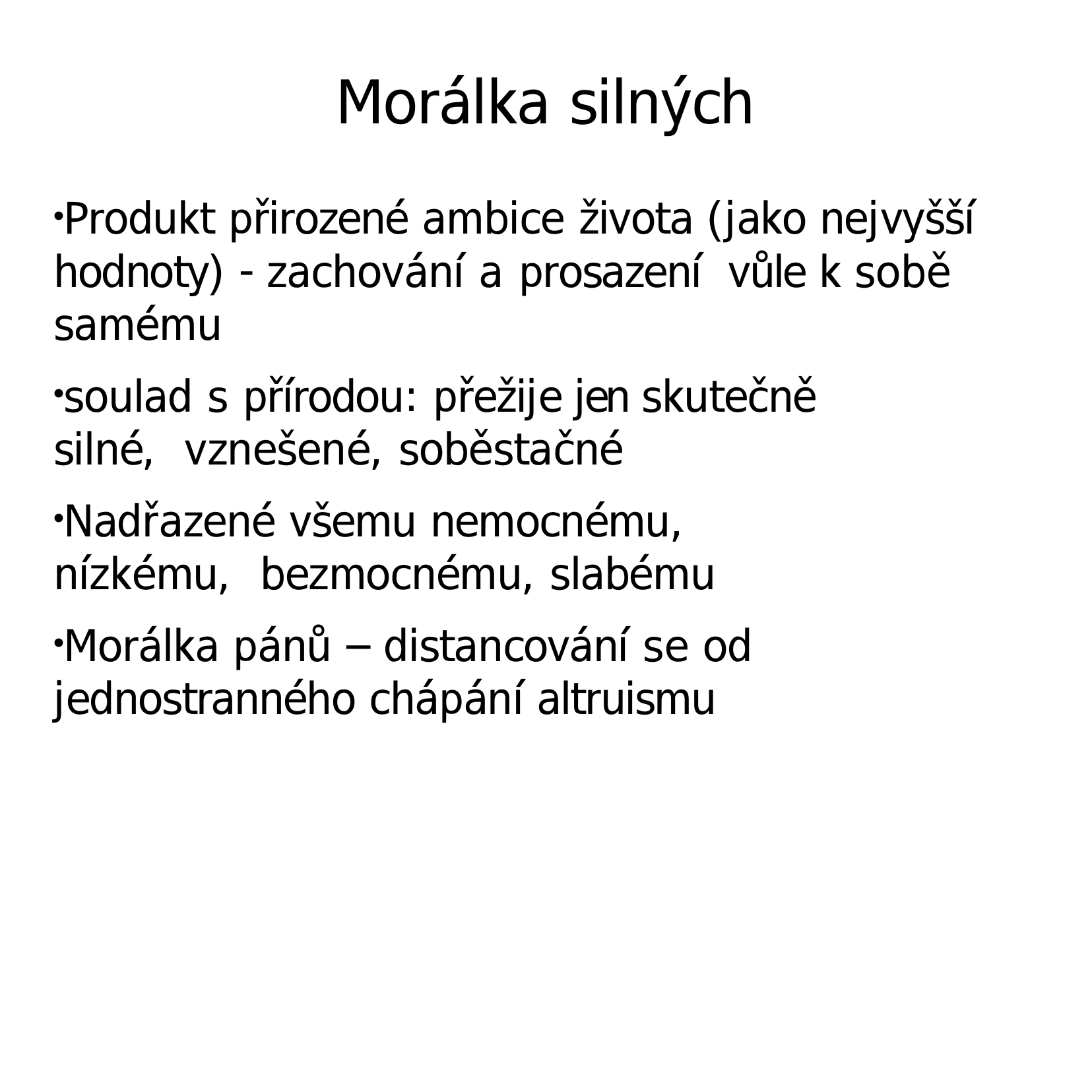

# Morálka silných
Produkt přirozené ambice života (jako nejvyšší  hodnoty) - zachování a prosazení  vůle k sobě  samému
soulad s přírodou: přežije jen skutečně silné,  vznešené, soběstačné
Nadřazené všemu nemocnému, nízkému,  bezmocnému, slabému
Morálka pánů – distancování se od  jednostranného chápání altruismu